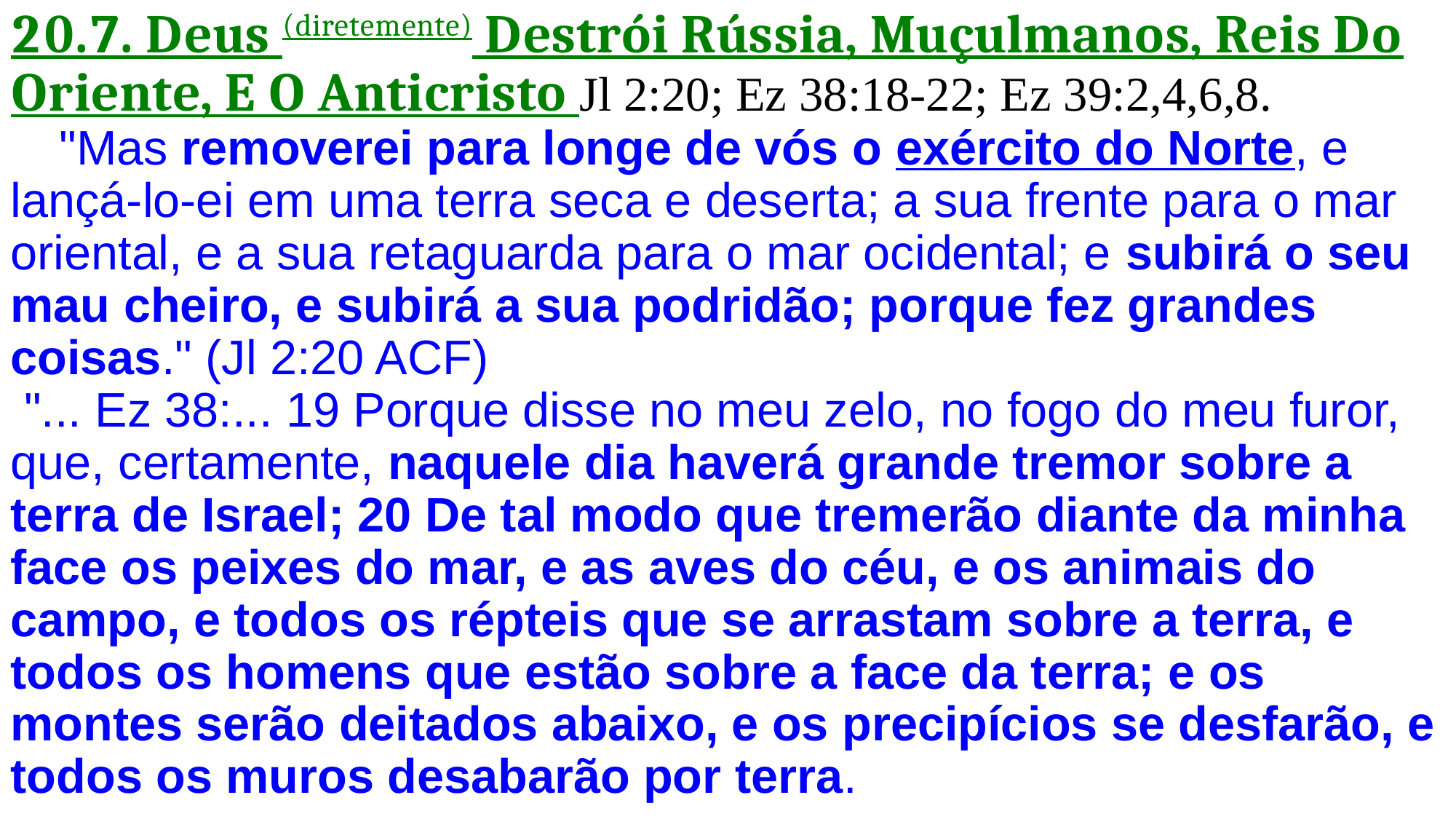

20.7. Deus (diretemente) Destrói Rússia, Muçulmanos, Reis Do Oriente, E O Anticristo Jl 2:20; Ez 38:18-22; Ez 39:2,4,6,8.
    "Mas removerei para longe de vós o exército do Norte, e lançá-lo-ei em uma terra seca e deserta; a sua frente para o mar oriental, e a sua retaguarda para o mar ocidental; e subirá o seu mau cheiro, e subirá a sua podridão; porque fez grandes coisas." (Jl 2:20 ACF)
 "... Ez 38:... 19 Porque disse no meu zelo, no fogo do meu furor, que, certamente, naquele dia haverá grande tremor sobre a terra de Israel; 20 De tal modo que tremerão diante da minha face os peixes do mar, e as aves do céu, e os animais do campo, e todos os répteis que se arrastam sobre a terra, e todos os homens que estão sobre a face da terra; e os montes serão deitados abaixo, e os precipícios se desfarão, e todos os muros desabarão por terra.